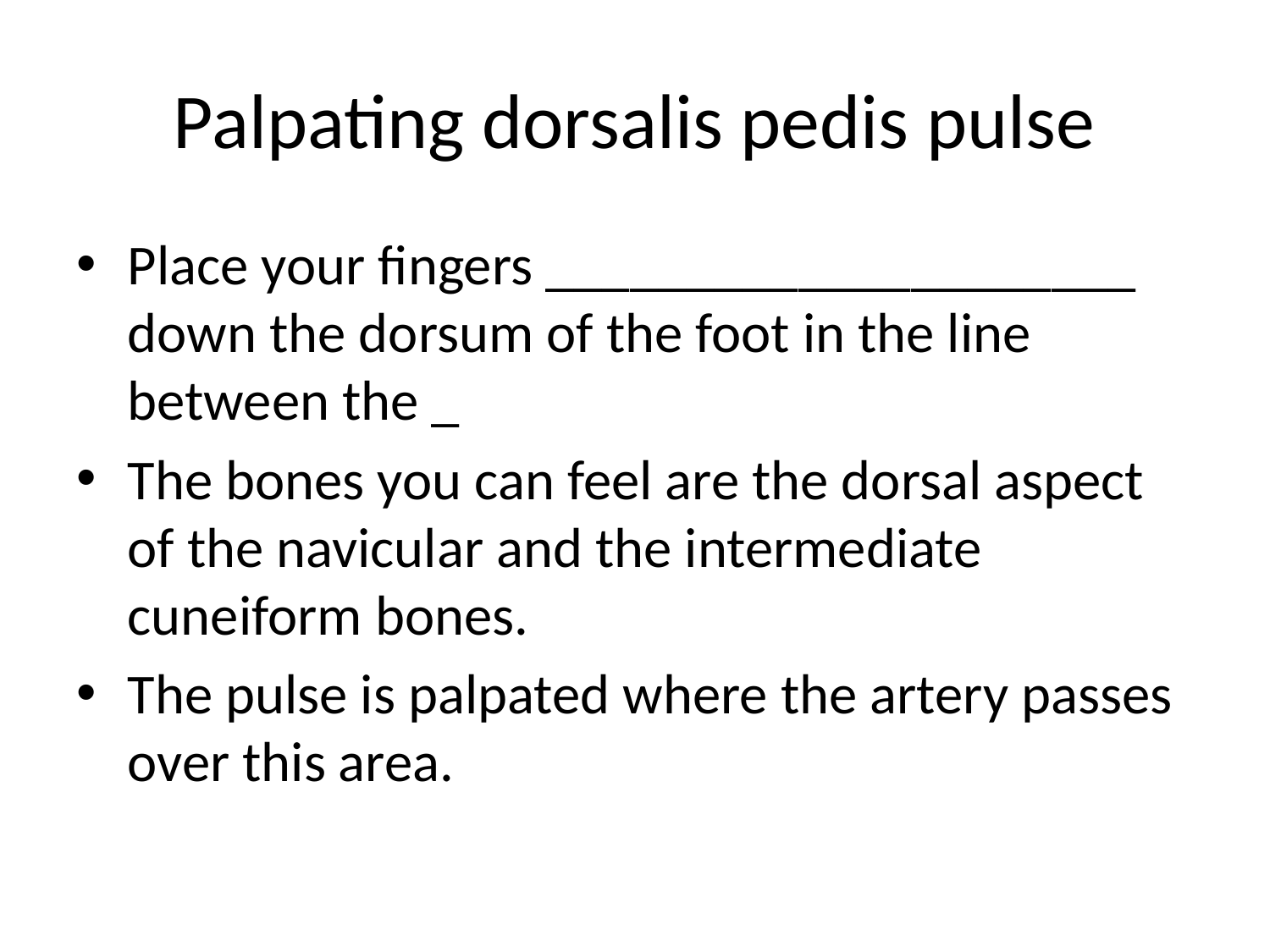

# Palpating dorsalis pedis pulse
Place your fingers _____________________ down the dorsum of the foot in the line between the _
The bones you can feel are the dorsal aspect of the navicular and the intermediate cuneiform bones.
The pulse is palpated where the artery passes over this area.